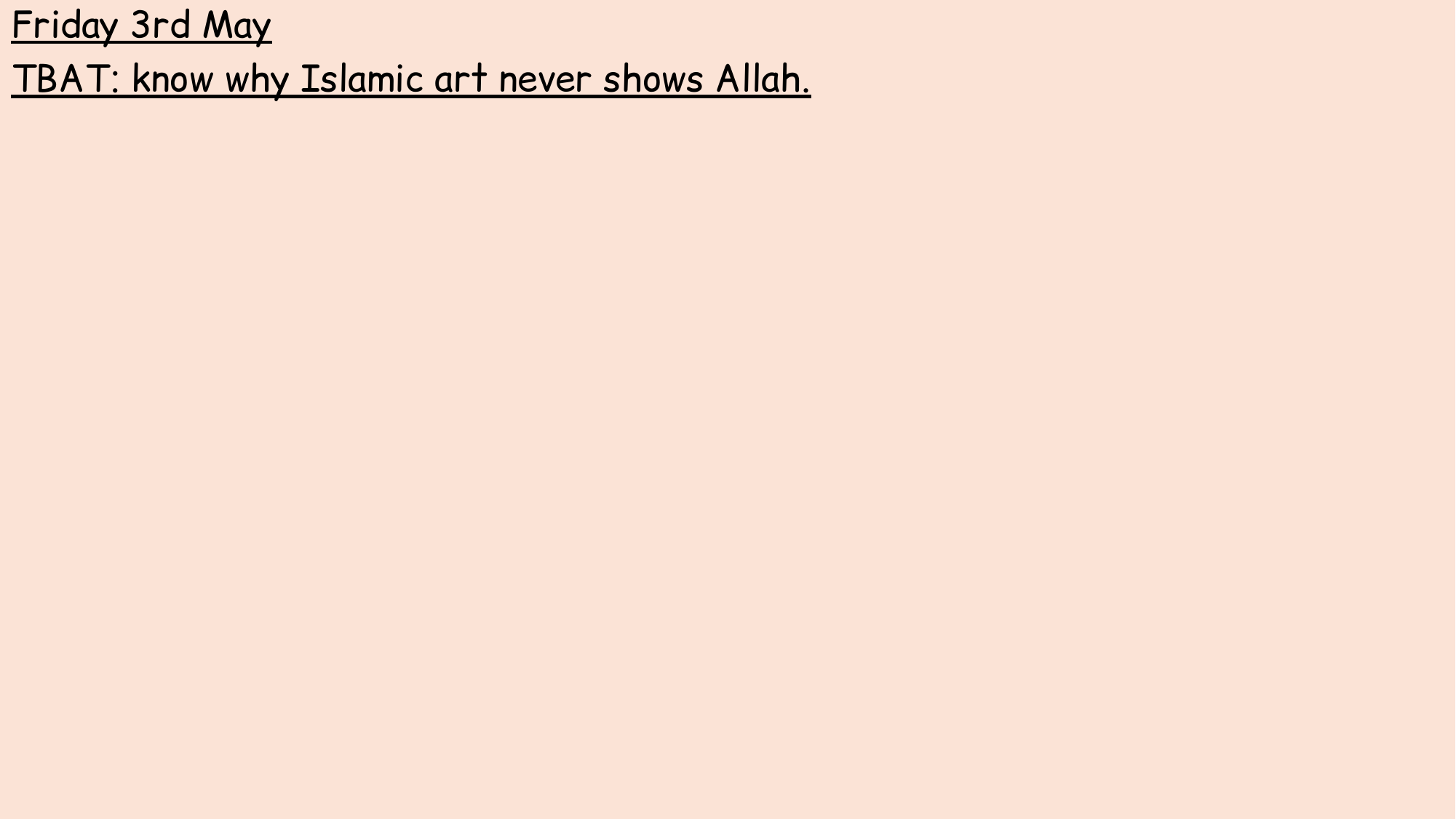

Friday 3rd May
TBAT: know why Islamic art never shows Allah.